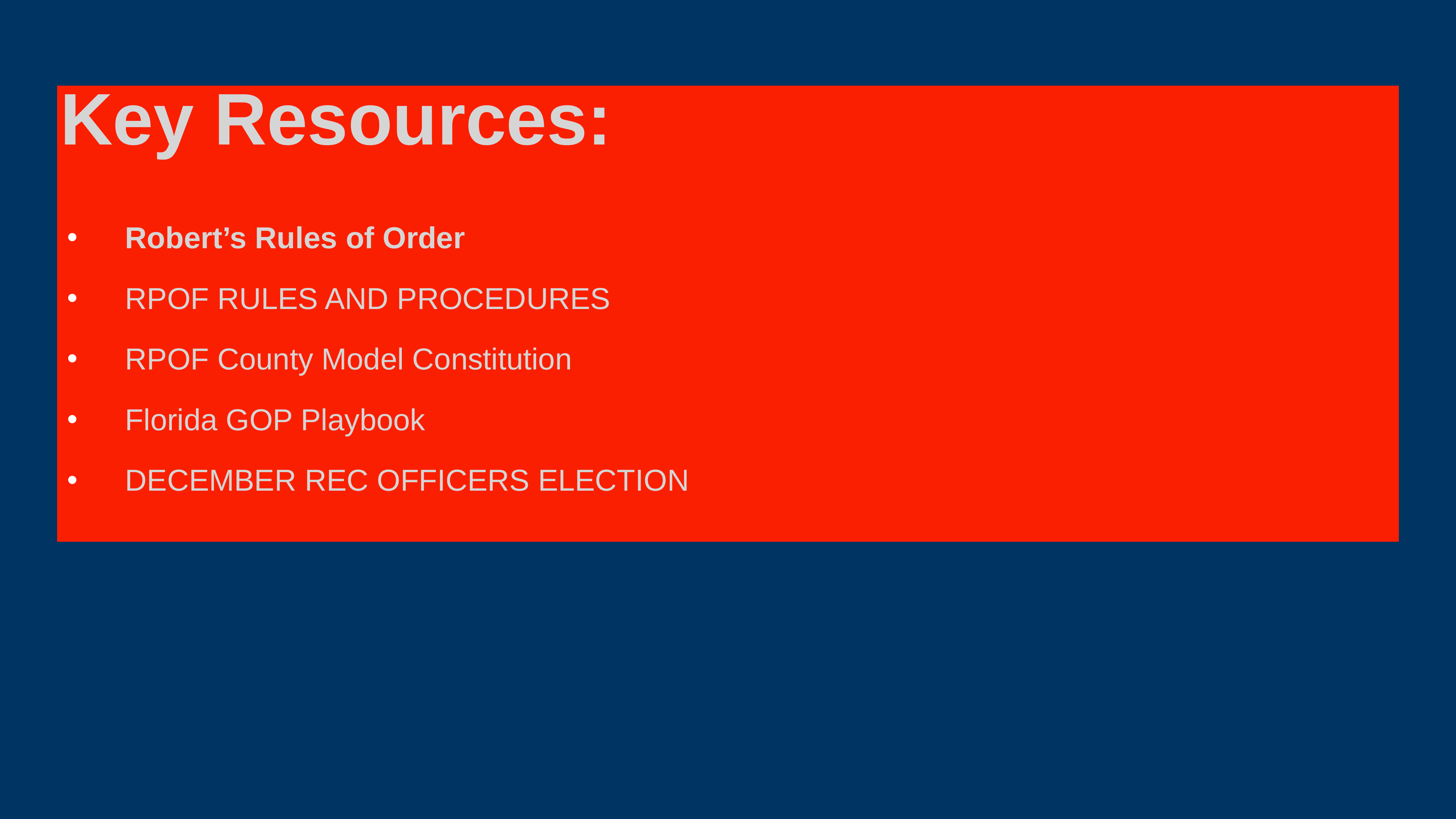

Key Resources:

Robert’s Rules of Order
RPOF RULES AND PROCEDURES
RPOF County Model Constitution
Florida GOP Playbook
DECEMBER REC OFFICERS ELECTION